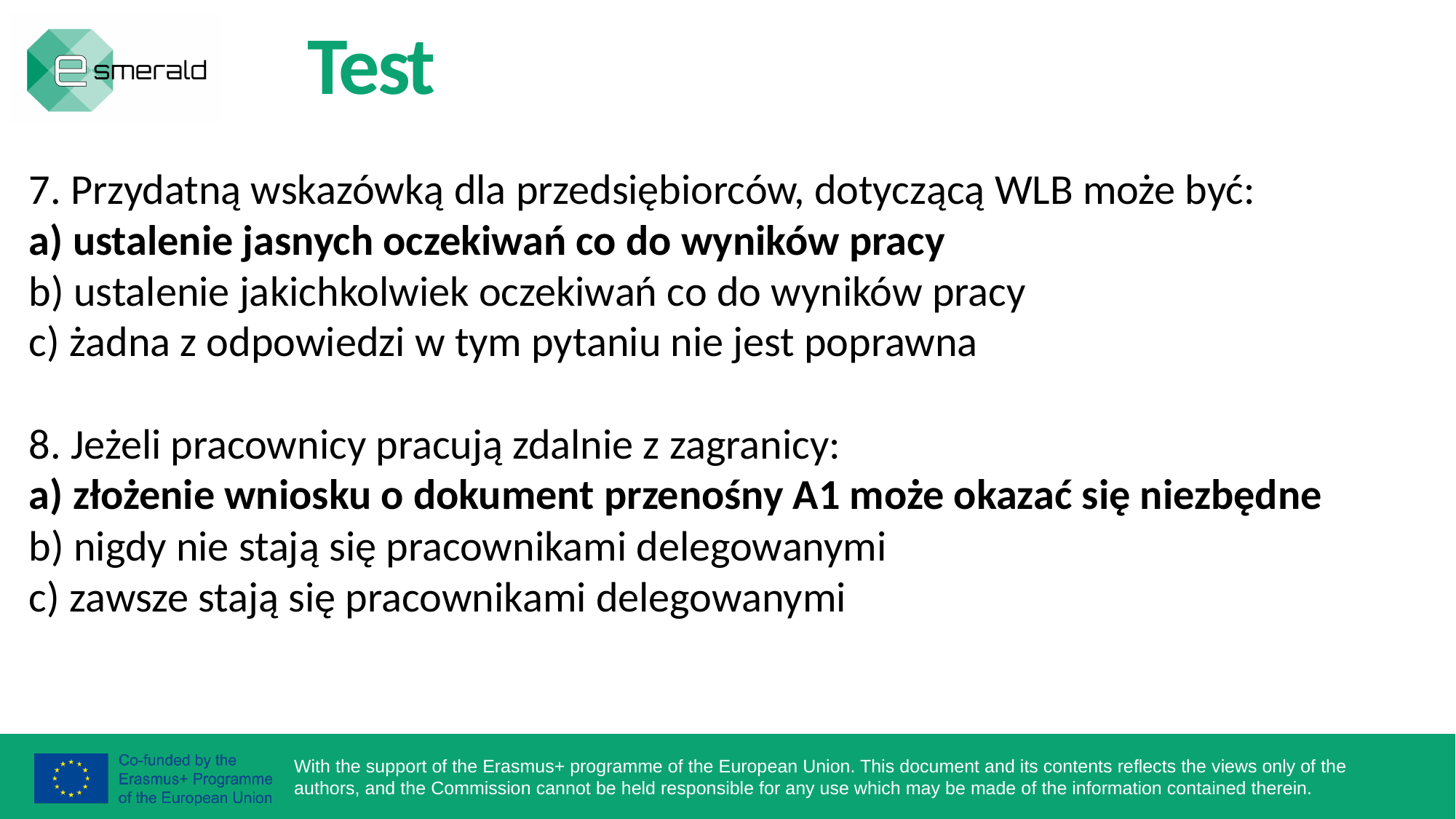

Test
7. Przydatną wskazówką dla przedsiębiorców, dotyczącą WLB może być:
a) ustalenie jasnych oczekiwań co do wyników pracy
b) ustalenie jakichkolwiek oczekiwań co do wyników pracy
c) żadna z odpowiedzi w tym pytaniu nie jest poprawna

8. Jeżeli pracownicy pracują zdalnie z zagranicy:
a) złożenie wniosku o dokument przenośny A1 może okazać się niezbędne
b) nigdy nie stają się pracownikami delegowanymi
c) zawsze stają się pracownikami delegowanymi